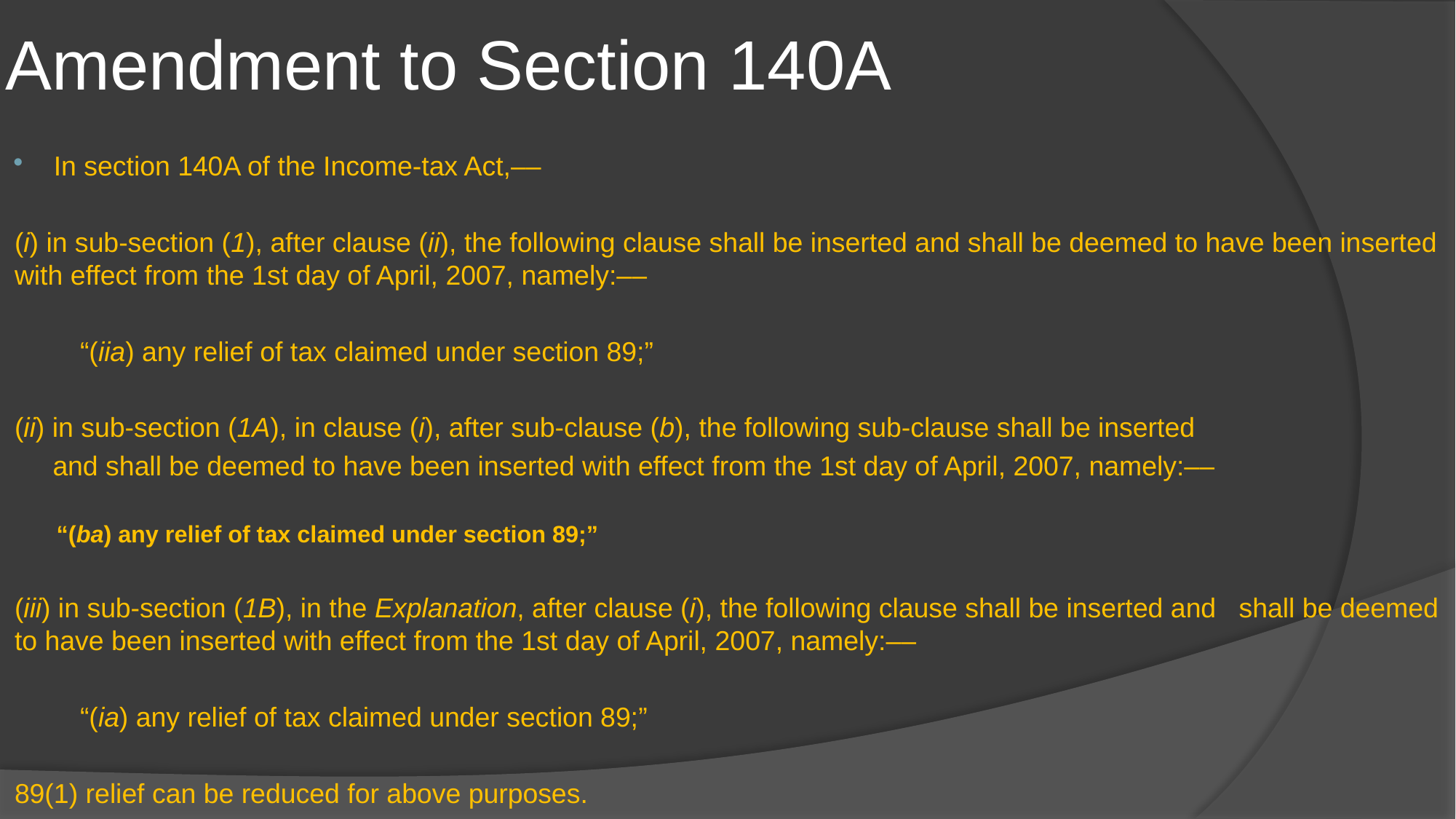

# Amendment to Section 140A
In section 140A of the Income-tax Act,––

(i) in sub-section (1), after clause (ii), the following clause shall be inserted and shall be deemed to have been inserted with effect from the 1st day of April, 2007, namely:––

	“(iia) any relief of tax claimed under section 89;”

(ii) in sub-section (1A), in clause (i), after sub-clause (b), the following sub-clause shall be inserted
     and shall be deemed to have been inserted with effect from the 1st day of April, 2007, namely:––

	“(ba) any relief of tax claimed under section 89;”

(iii) in sub-section (1B), in the Explanation, after clause (i), the following clause shall be inserted and   shall be deemed to have been inserted with effect from the 1st day of April, 2007, namely:––

	“(ia) any relief of tax claimed under section 89;”

89(1) relief can be reduced for above purposes.